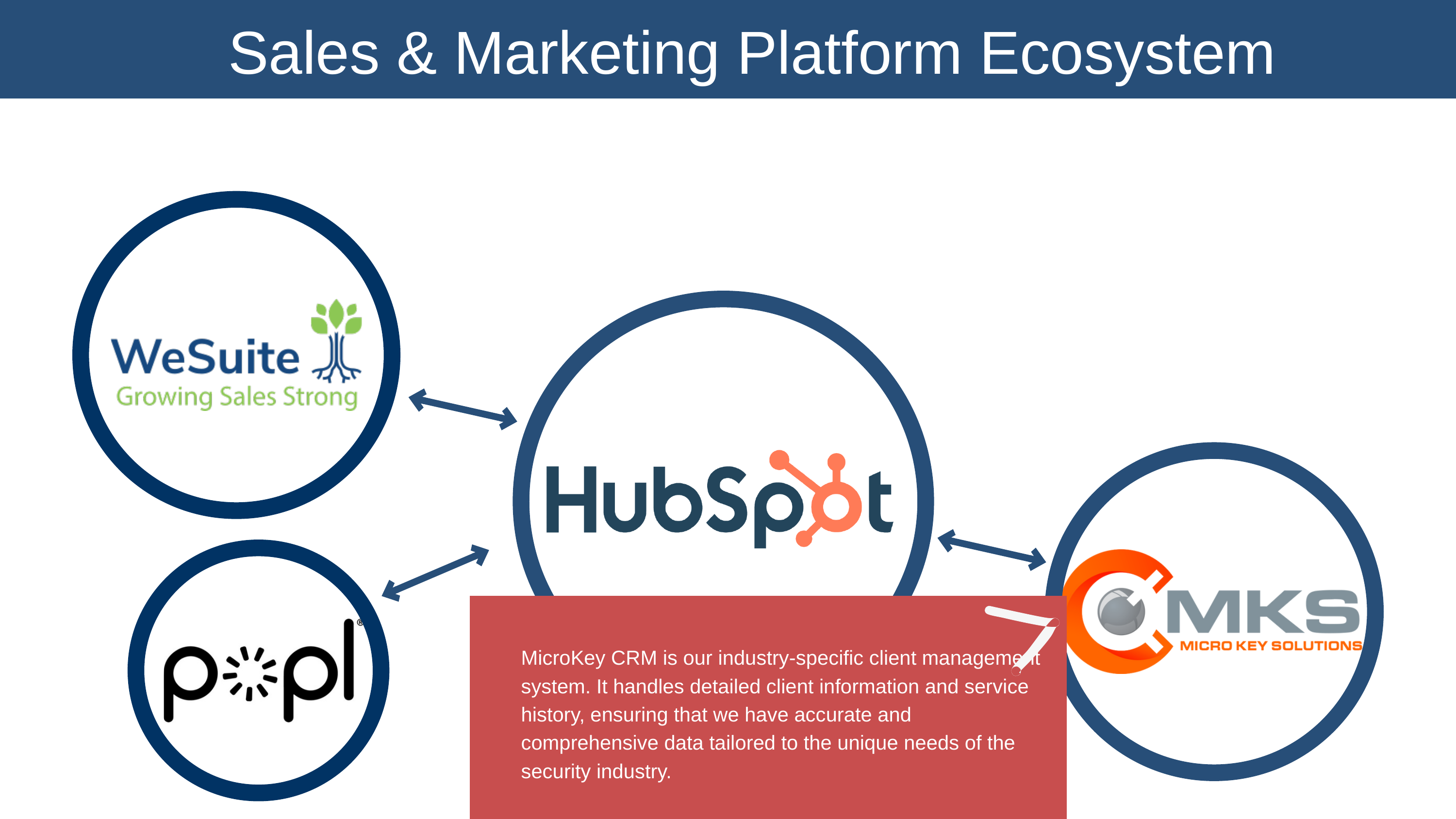

Sales & Marketing Platform Ecosystem

MicroKey CRM is our industry-specific client management system. It handles detailed client information and service history, ensuring that we have accurate and comprehensive data tailored to the unique needs of the security industry.